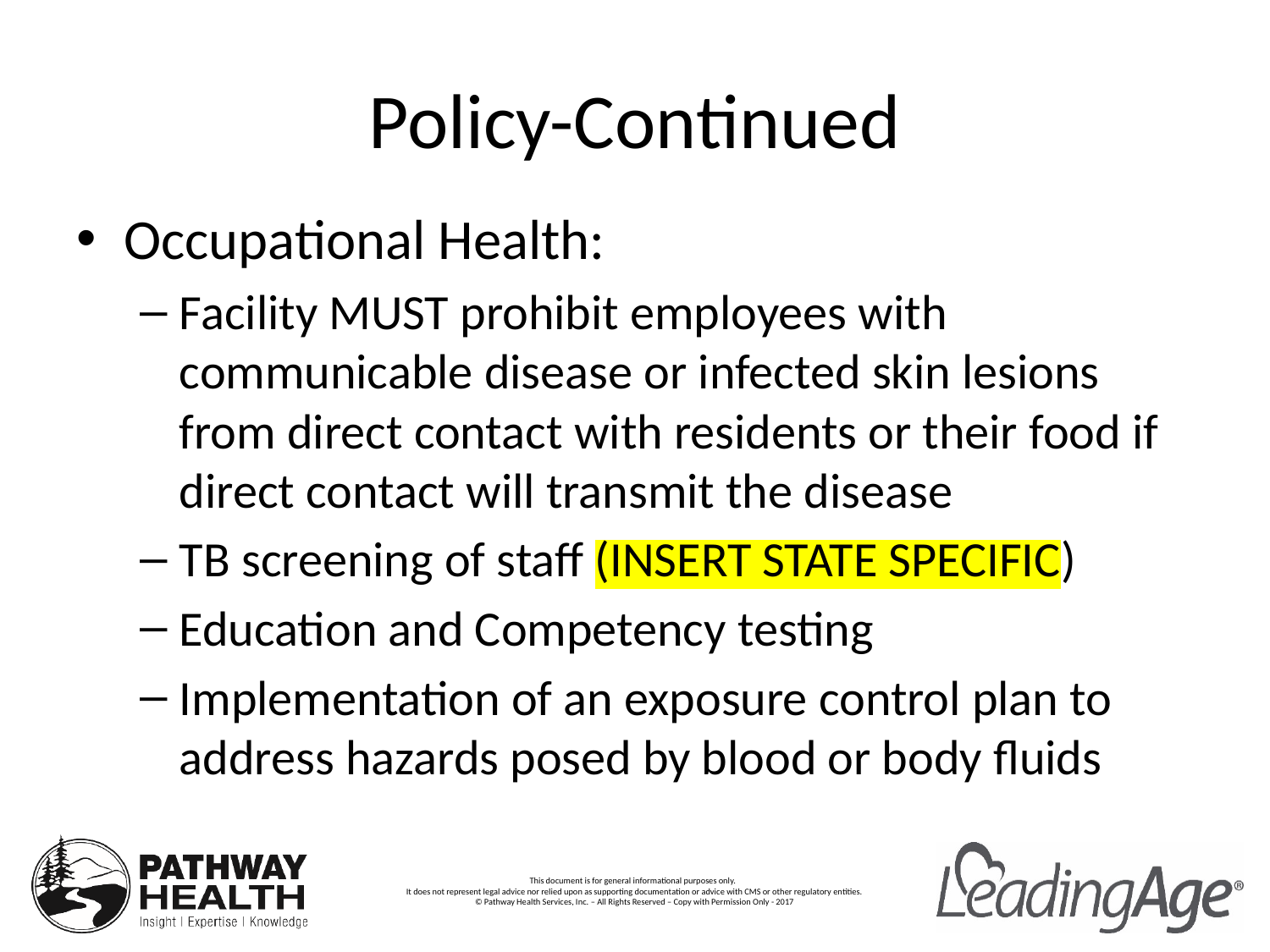

# Policy-Continued
Occupational Health:
Facility MUST prohibit employees with communicable disease or infected skin lesions from direct contact with residents or their food if direct contact will transmit the disease
TB screening of staff (INSERT STATE SPECIFIC)
Education and Competency testing
Implementation of an exposure control plan to address hazards posed by blood or body fluids